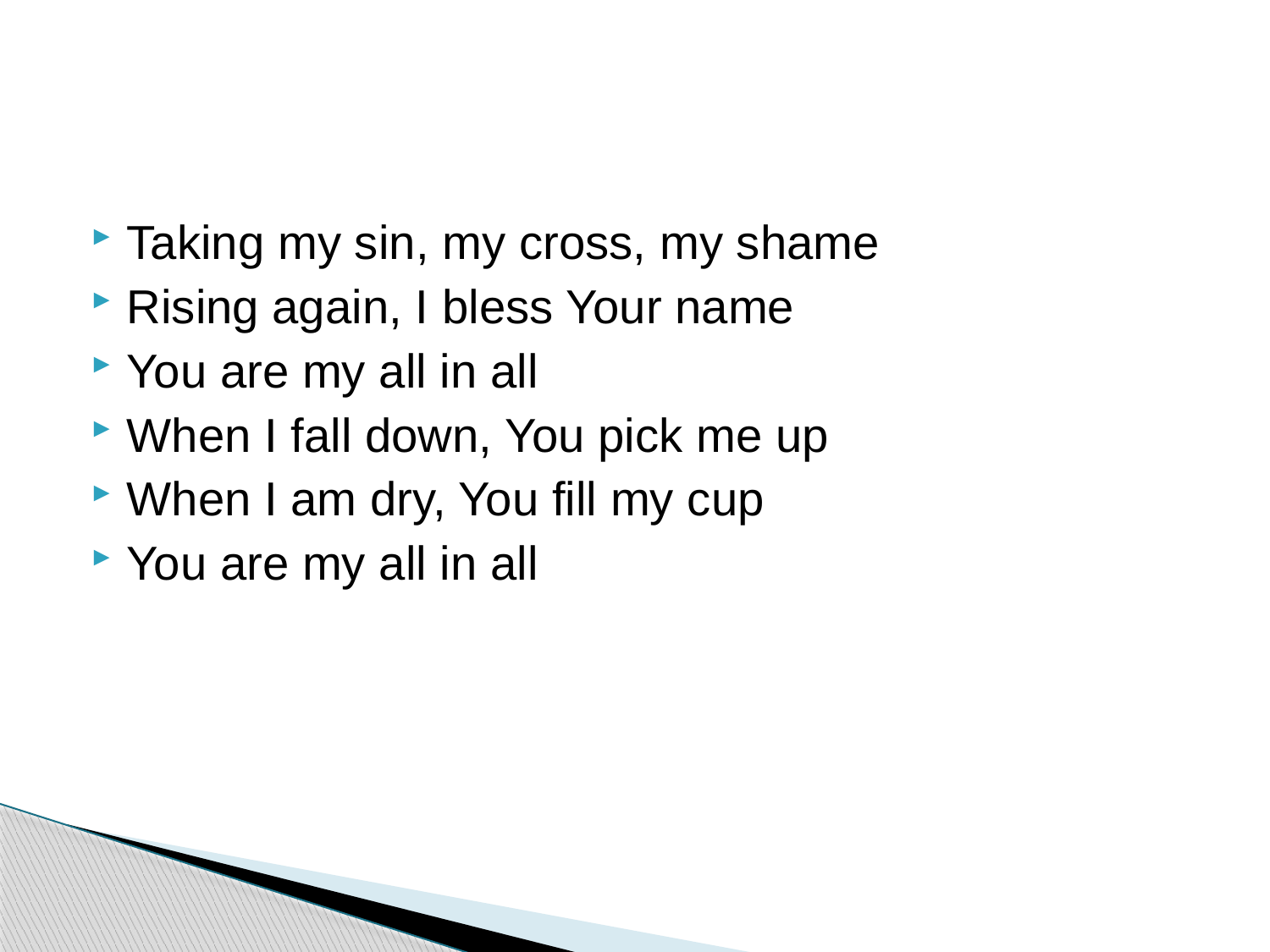

#
Taking my sin, my cross, my shame
Rising again, I bless Your name
You are my all in all
When I fall down, You pick me up
When I am dry, You fill my cup
You are my all in all